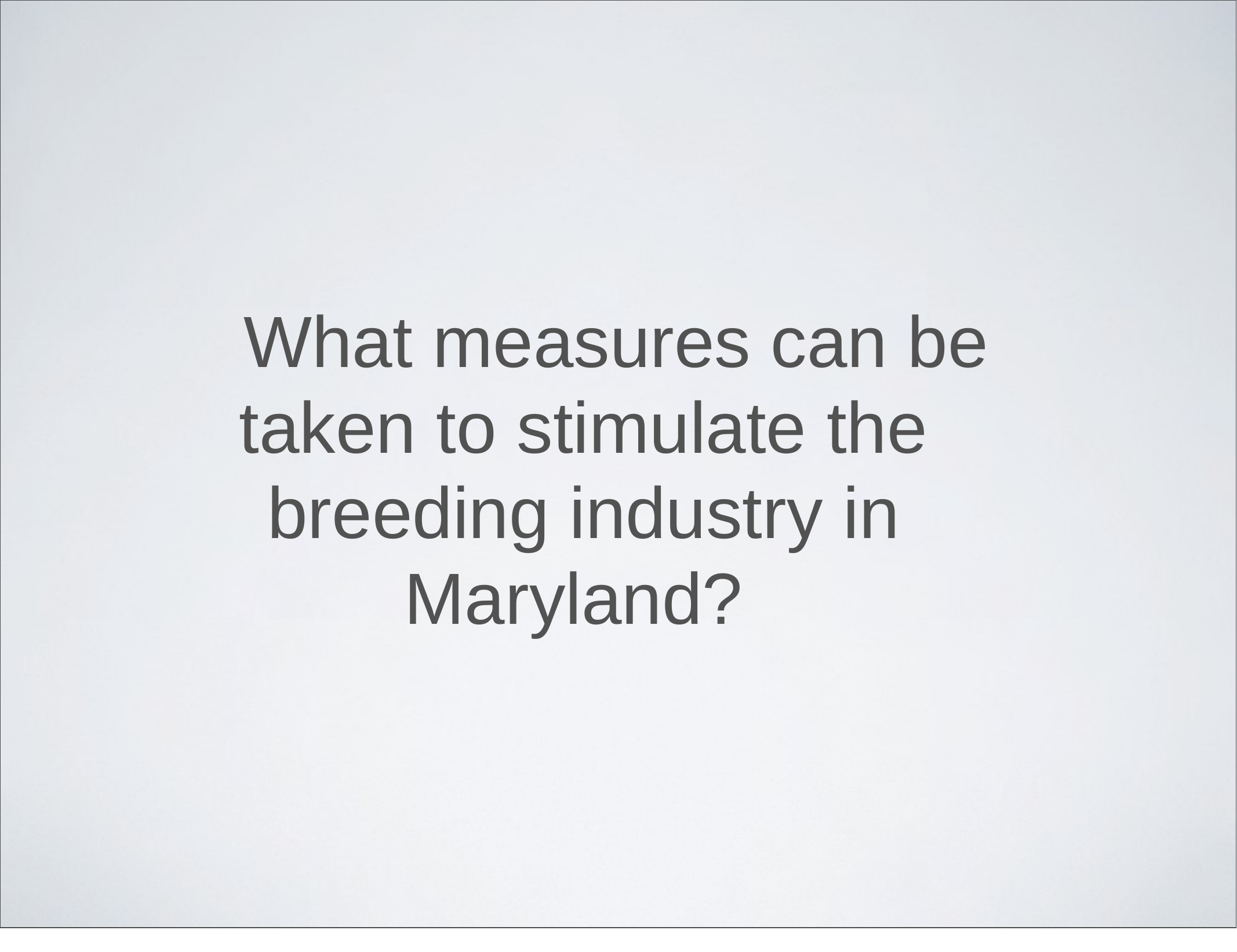

# What measures can be taken to stimulate the breeding industry in Maryland?